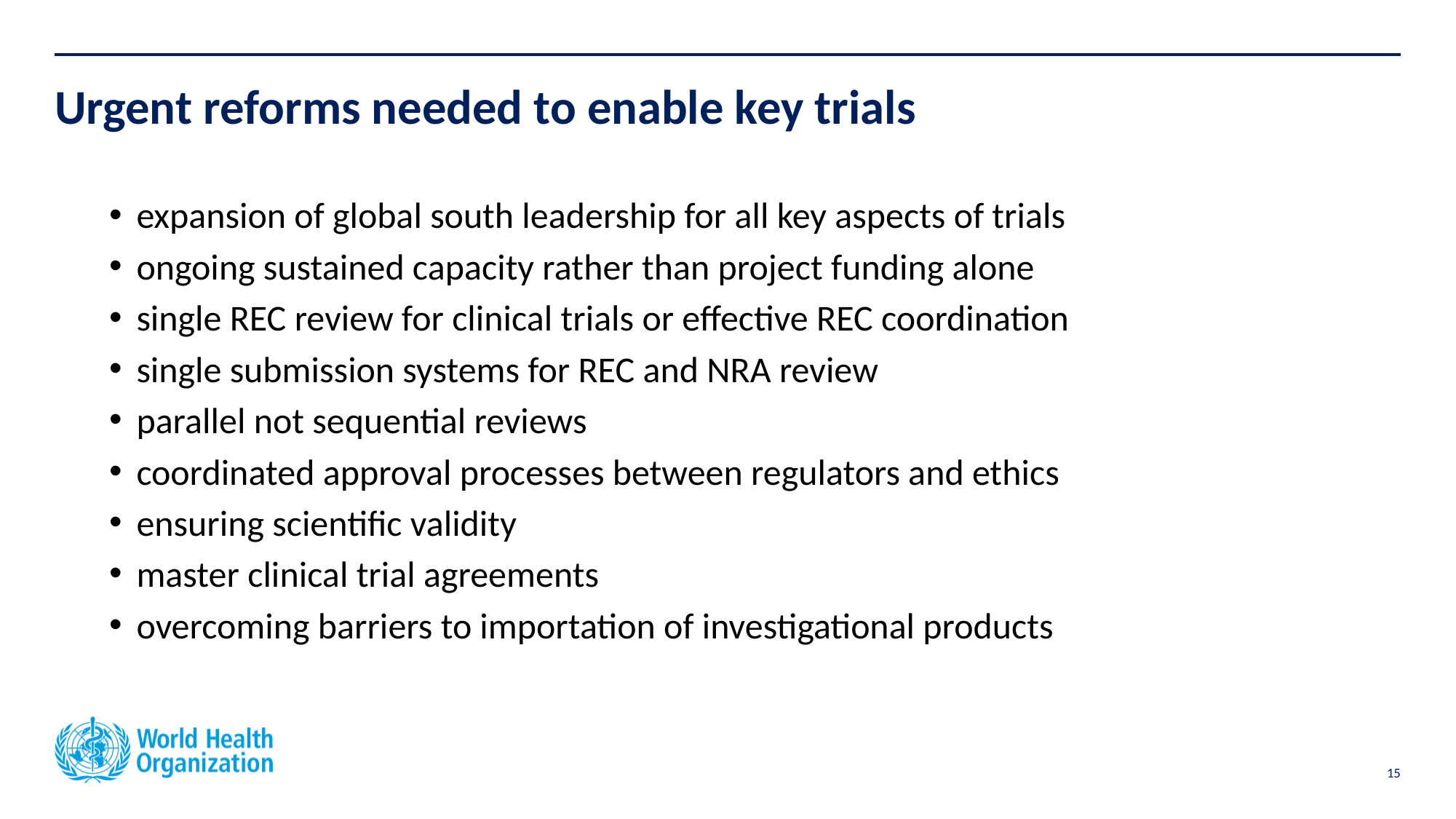

# Urgent reforms needed to enable key trials

expansion of global south leadership for all key aspects of trials
ongoing sustained capacity rather than project funding alone
single REC review for clinical trials or effective REC coordination
single submission systems for REC and NRA review
parallel not sequential reviews
coordinated approval processes between regulators and ethics
ensuring scientific validity
master clinical trial agreements
overcoming barriers to importation of investigational products

15